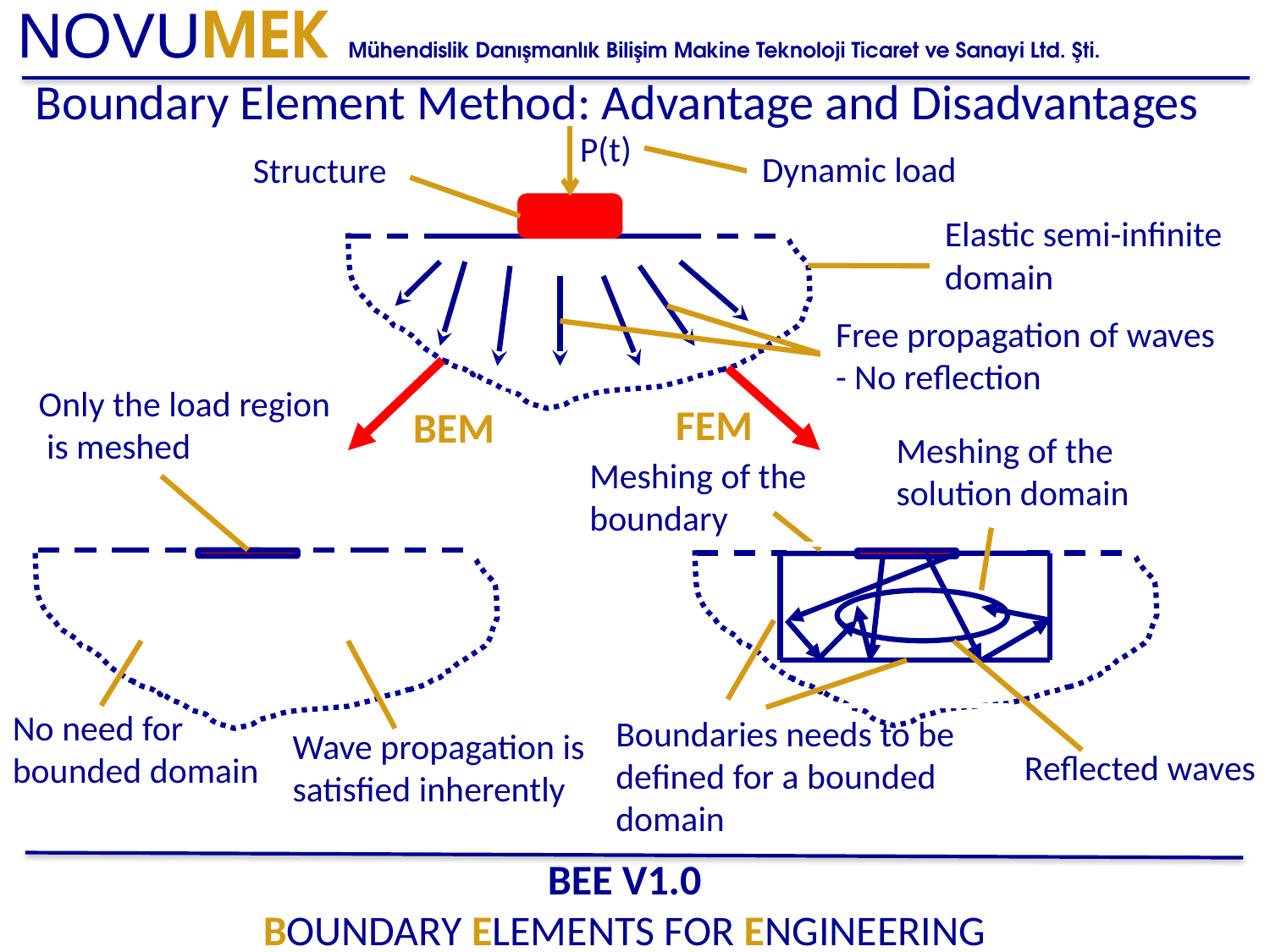

Boundary Element Method: Advantage and Disadvantages
P(t)
Dynamic load
Structure

Elastic semi-infinite
domain

Free propagation of waves
- No reflection
Only the load region
 is meshed
FEM
BEM
Meshing of the
solution domain
Meshing of the boundary

No need for bounded domain
Boundaries needs to be defined for a bounded domain
Wave propagation is satisfied inherently
Reflected waves
BEE v1.0
Boundary Elements for Engineering